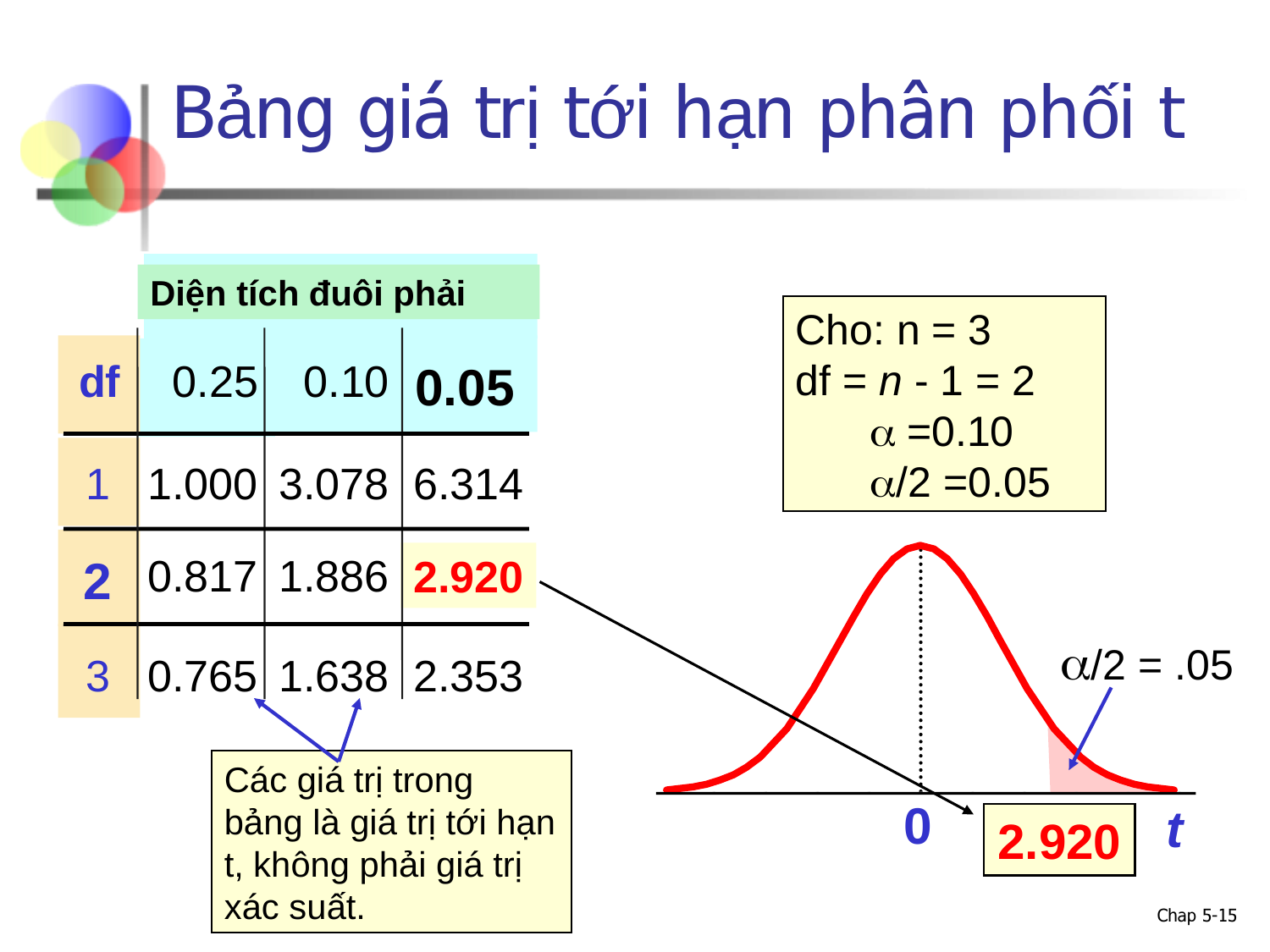

# Bảng giá trị tới hạn phân phối t

Diện tích đuôi phải
Cho: n = 3
df = n - 1 = 2
       α =0.10
      α/2 =0.05

df

0.25
0.10
0.05

1
1.000
3.078
6.314

0.817
1.886
2
2.920

α/2 = .05
3
0.765
1.638
2.353

Các giá trị trong bảng là giá trị tới hạn t, không phải giá trị xác suất.
0
t

2.920
Chap 5-15